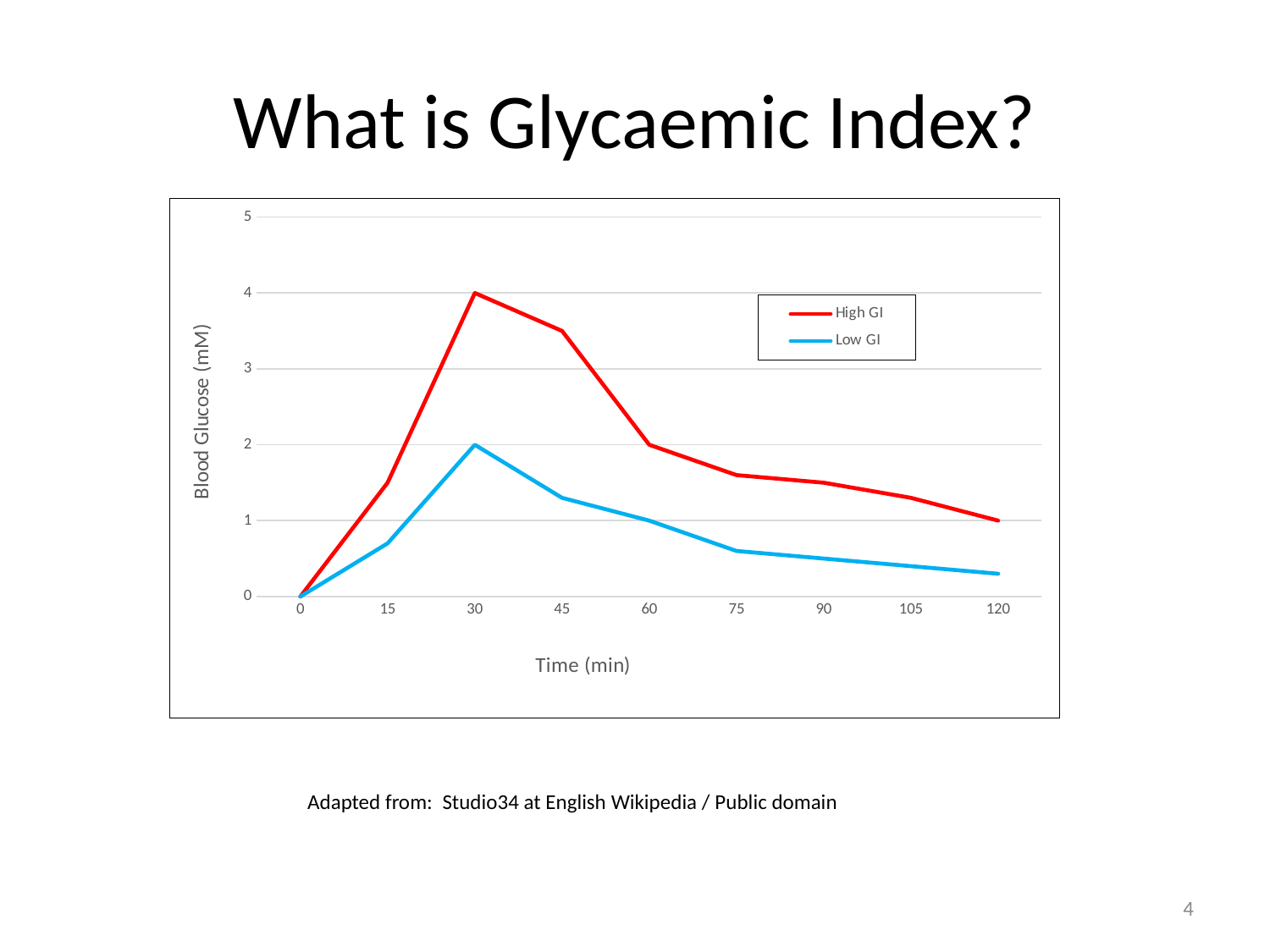

# What is Glycaemic Index?

### Chart

| Category | High GI | Low GI |
|---|---|---|
| 0 | 0.0 | 0.0 |
| 15 | 1.5 | 0.7 |
| 30 | 4.0 | 2.0 |
| 45 | 3.5 | 1.3 |
| 60 | 2.0 | 1.0 |
| 75 | 1.6 | 0.6 |
| 90 | 1.5 | 0.5 |
| 105 | 1.3 | 0.4 |
| 120 | 1.0 | 0.3 |
Adapted from:  Studio34 at English Wikipedia / Public domain
4